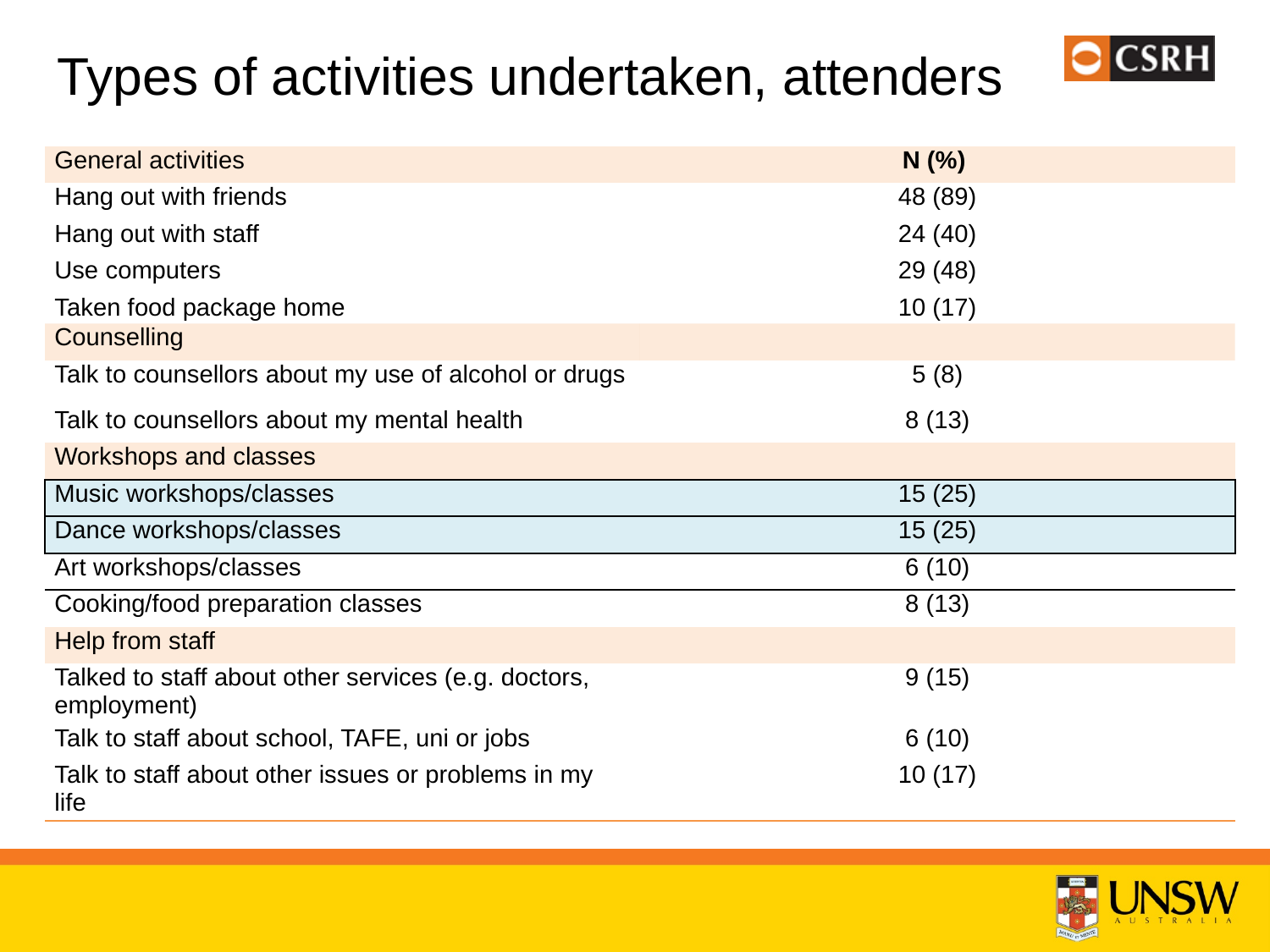

# Types of activities undertaken, attenders
| General activities | N (%) |
| --- | --- |
| Hang out with friends | 48 (89) |
| Hang out with staff | 24 (40) |
| Use computers | 29 (48) |
| Taken food package home | 10 (17) |
| Counselling |  |
| Talk to counsellors about my use of alcohol or drugs | 5 (8) |
| Talk to counsellors about my mental health | 8 (13) |
| Workshops and classes |  |
| Music workshops/classes | 15 (25) |
| Dance workshops/classes | 15 (25) |
| Art workshops/classes | 6 (10) |
| Cooking/food preparation classes | 8 (13) |
| Help from staff |  |
| Talked to staff about other services (e.g. doctors, employment) | 9 (15) |
| Talk to staff about school, TAFE, uni or jobs | 6 (10) |
| Talk to staff about other issues or problems in my life | 10 (17) |